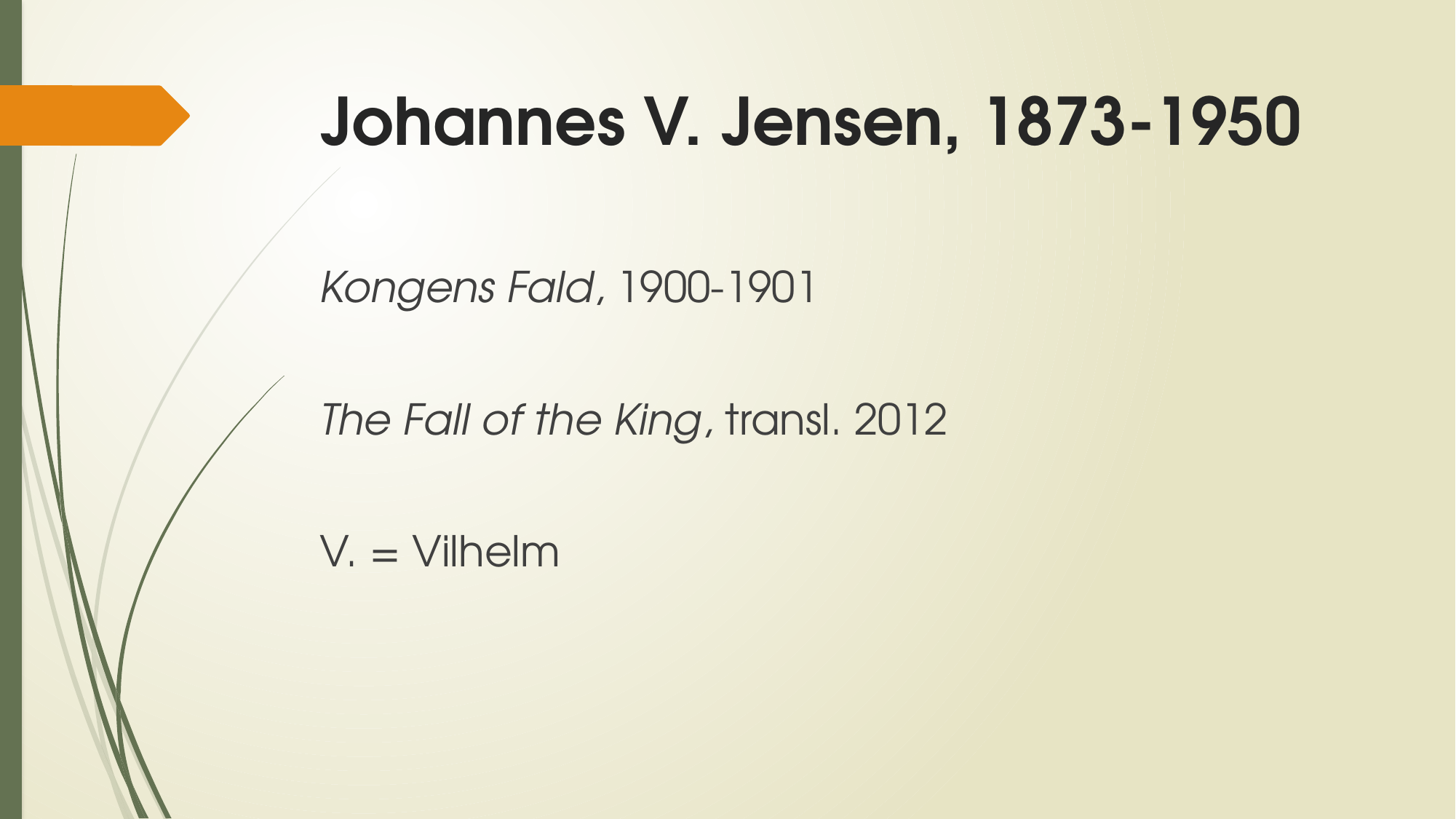

# Johannes V. Jensen, 1873-1950
Kongens Fald, 1900-1901

The Fall of the King, transl. 2012

V. = Vilhelm